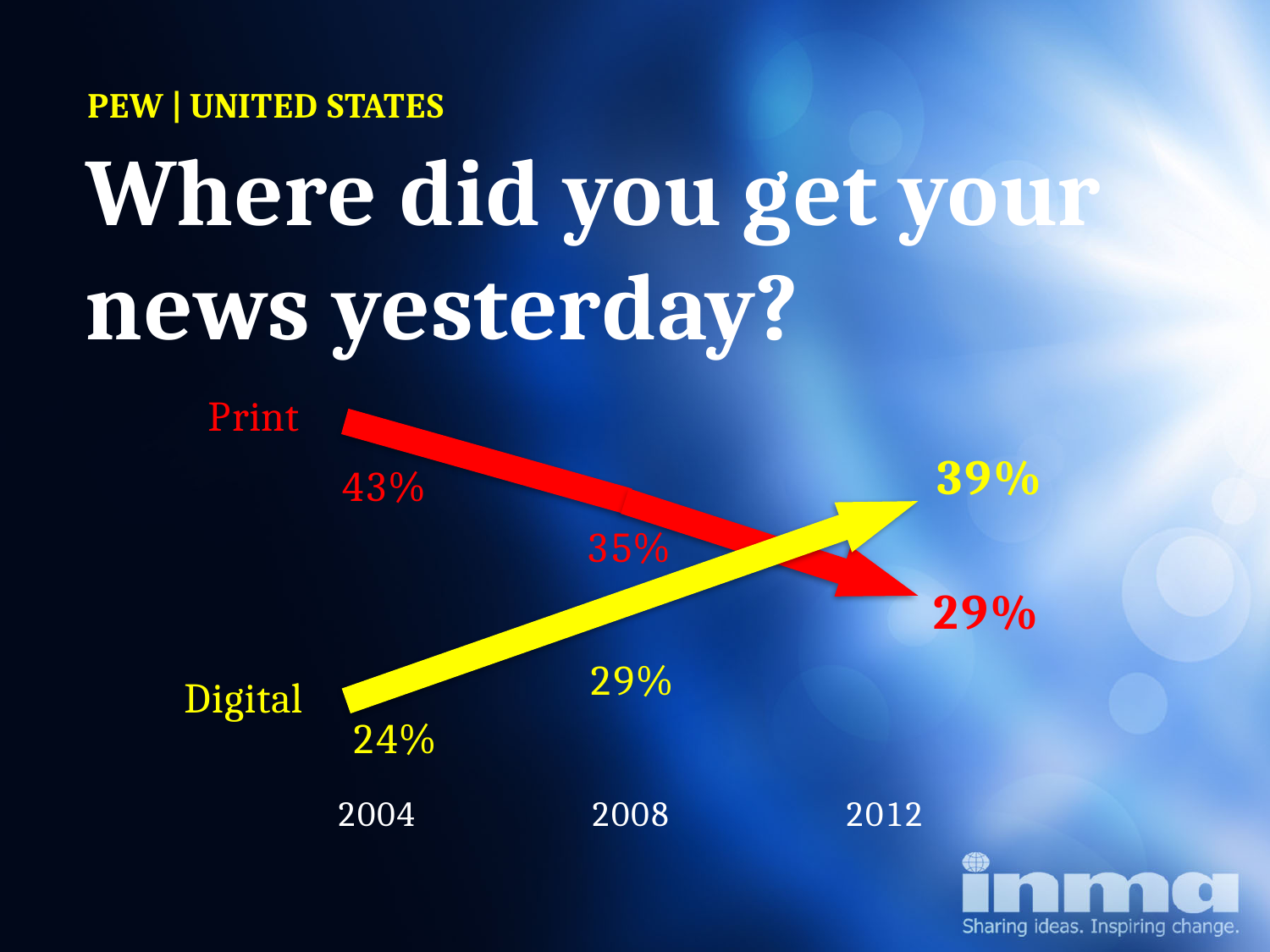

PEW | UNITED STATES
Where did you get your news yesterday?
Print
39%
43%
35%
29%
29%
Digital
24%
2004		2008		2012